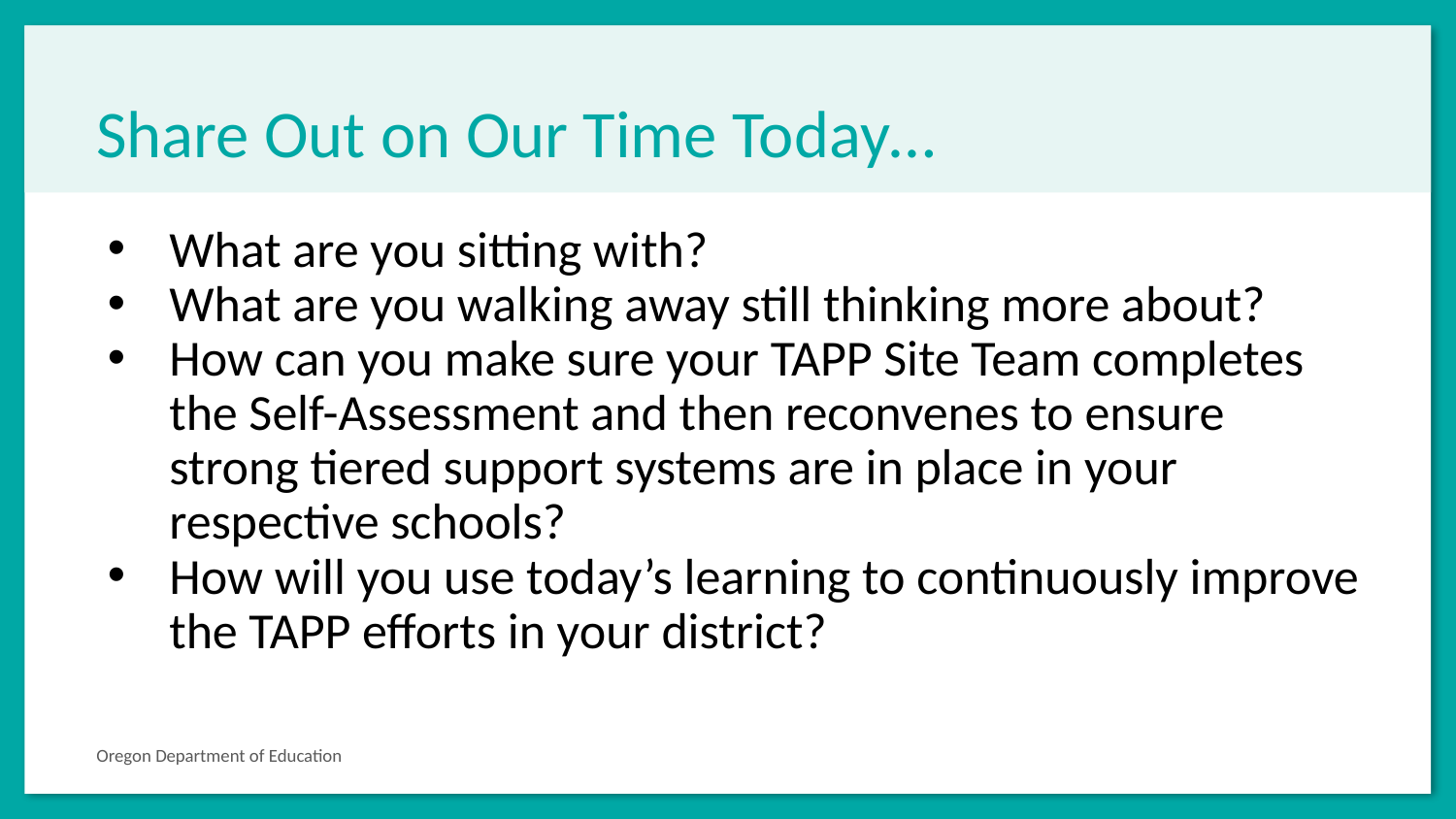

# Share Out on Our Time Today…
What are you sitting with?
What are you walking away still thinking more about?
How can you make sure your TAPP Site Team completes the Self-Assessment and then reconvenes to ensure strong tiered support systems are in place in your respective schools?
How will you use today’s learning to continuously improve the TAPP efforts in your district?